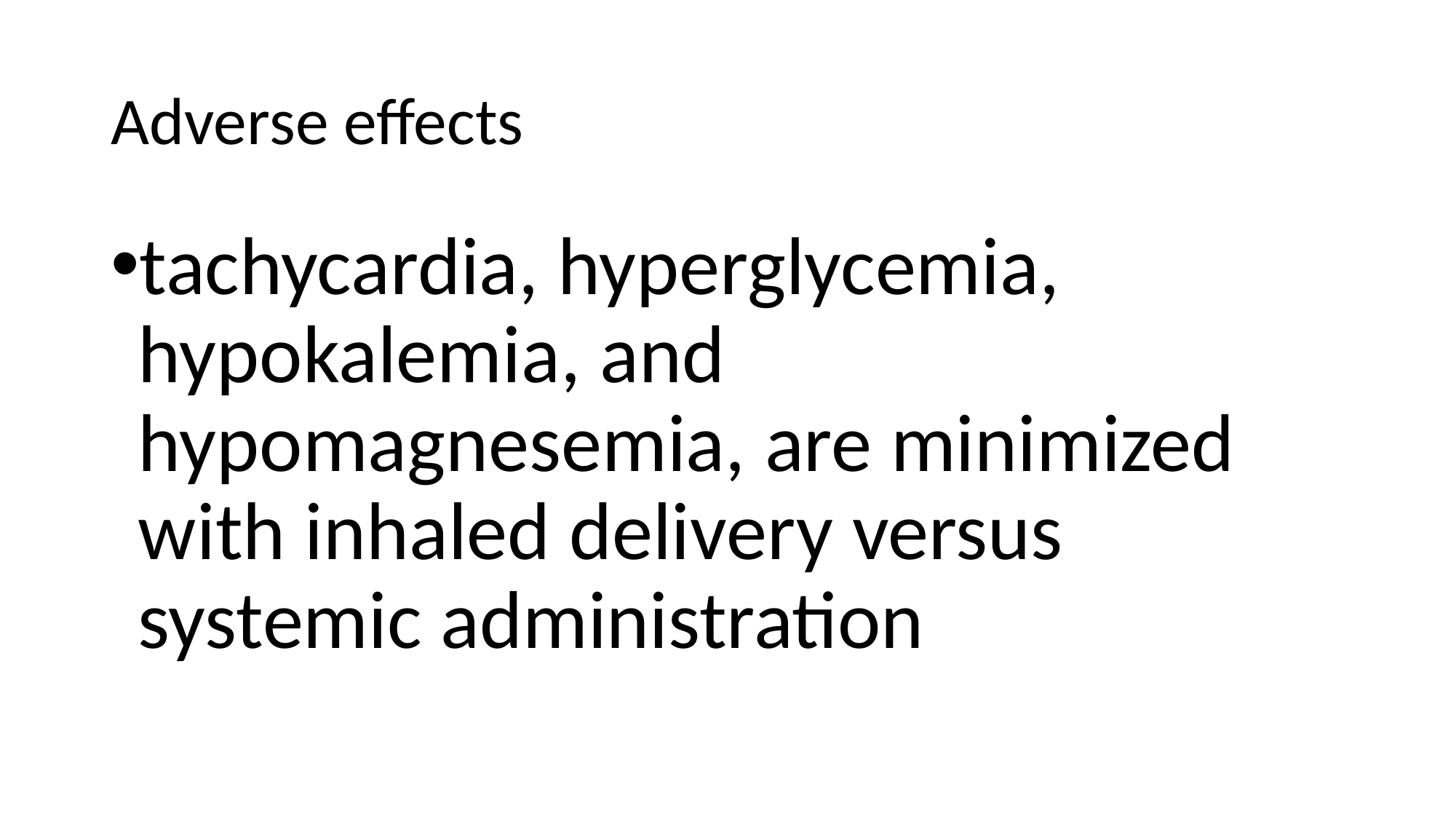

# Adverse effects
tachycardia, hyperglycemia, hypokalemia, and hypomagnesemia, are minimized with inhaled delivery versus systemic administration